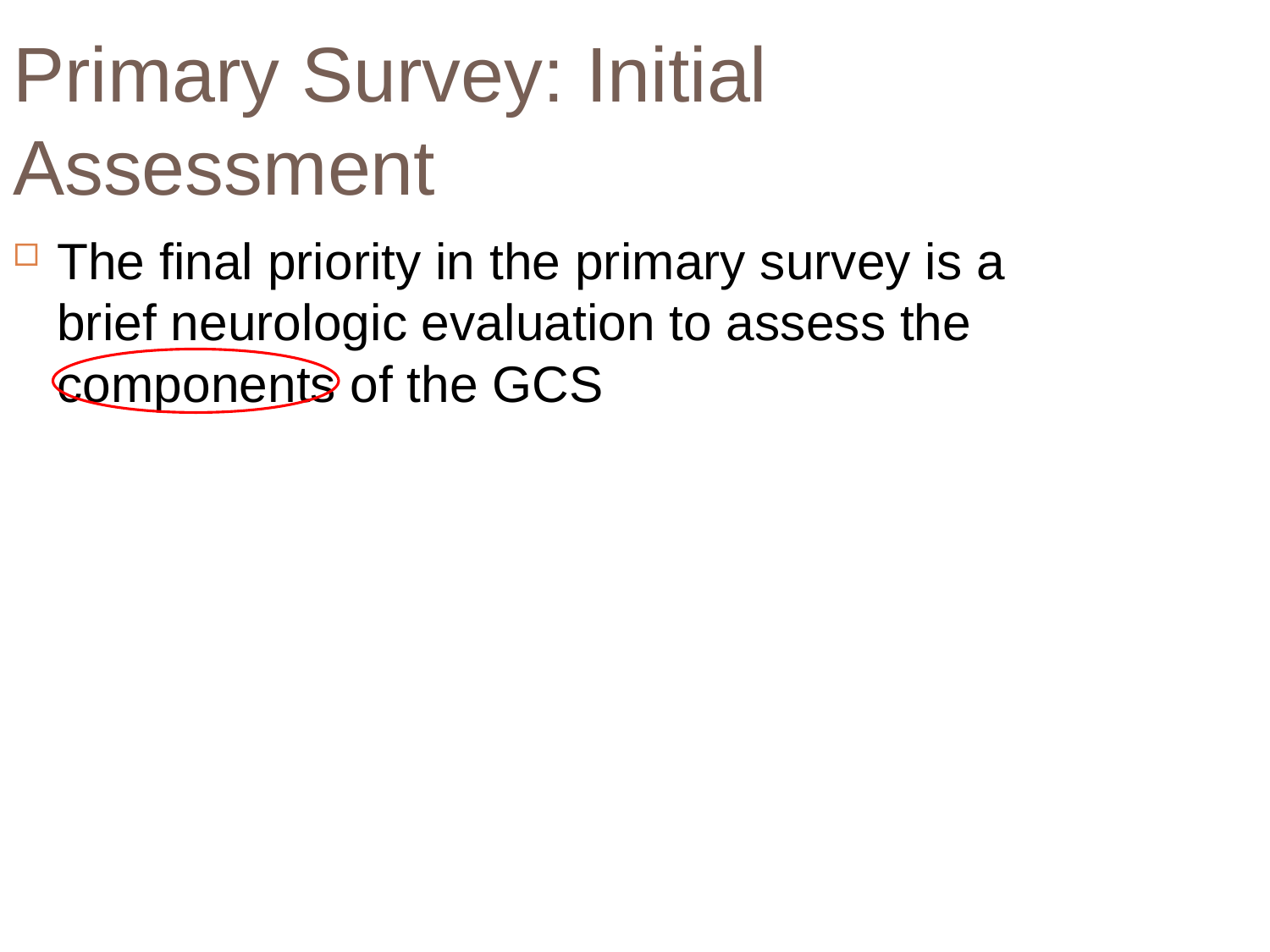

Primary Survey: Initial Assessment
The final priority in the primary survey is a brief neurologic evaluation to assess the components of the GCS